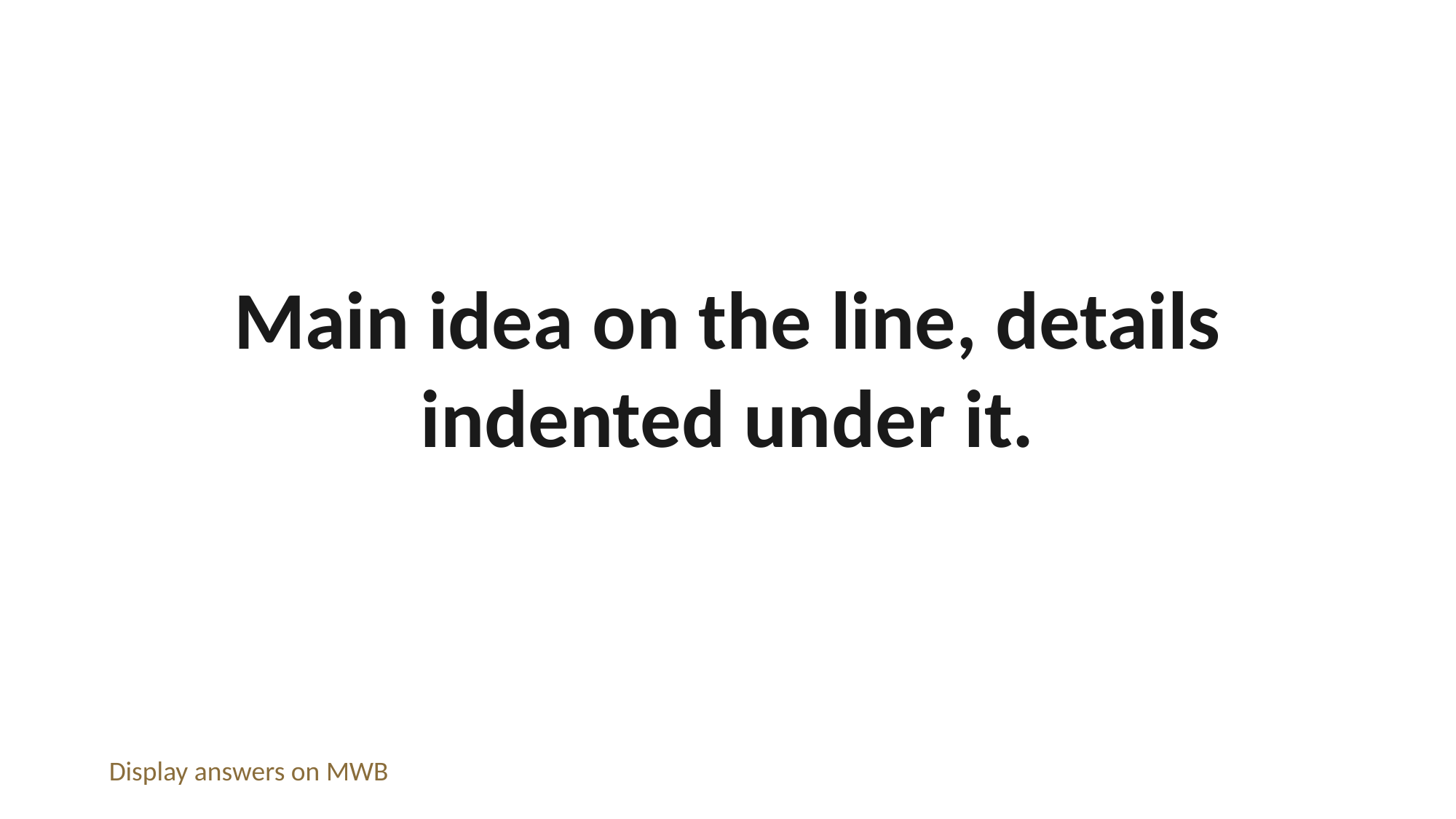

Main idea on the line, details indented under it.
Display answers on MWB